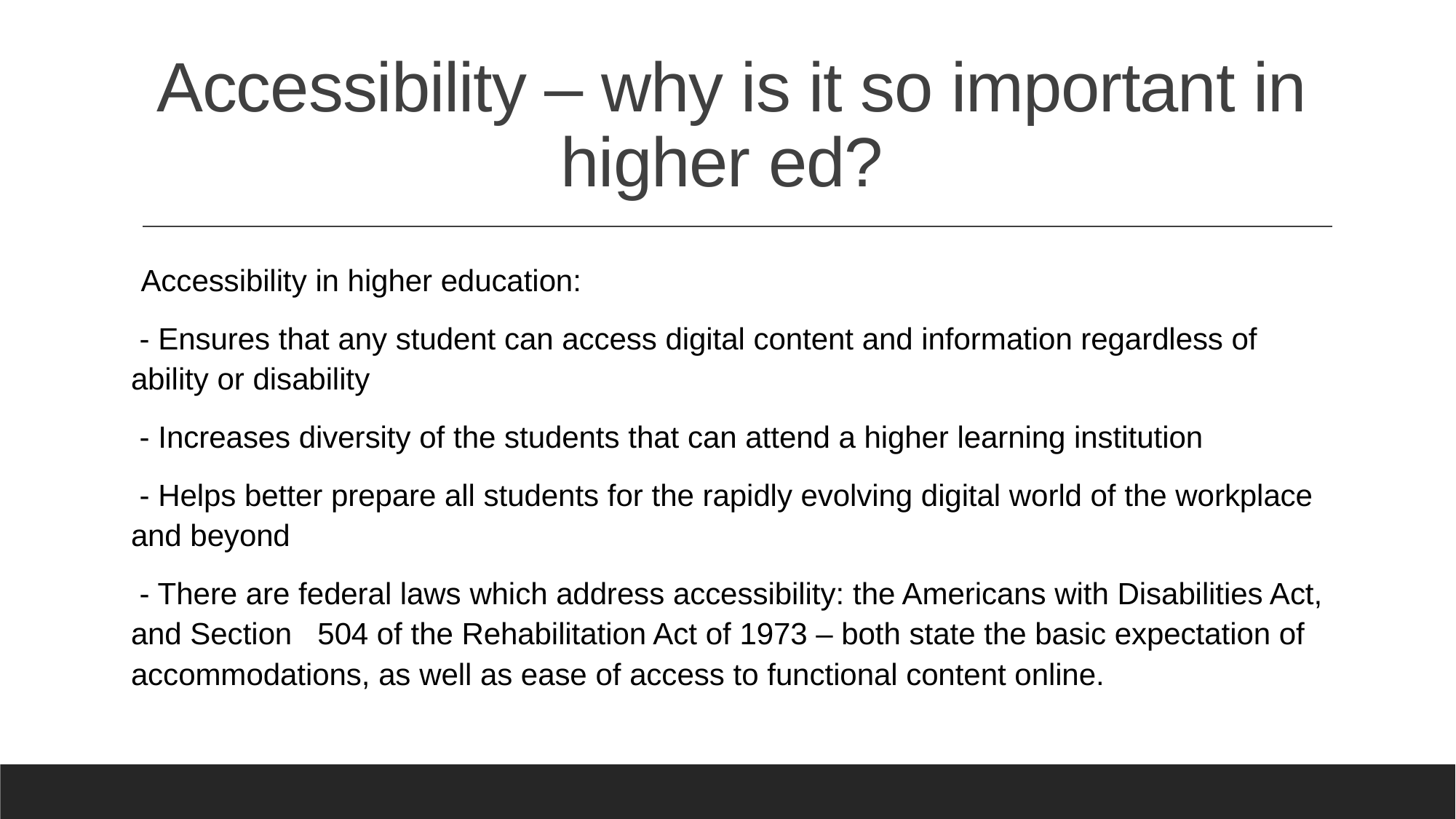

# Accessibility – why is it so important in higher ed?
Accessibility in higher education:
 - Ensures that any student can access digital content and information regardless of ability or disability
 - Increases diversity of the students that can attend a higher learning institution
 - Helps better prepare all students for the rapidly evolving digital world of the workplace and beyond
 - There are federal laws which address accessibility: the Americans with Disabilities Act, and Section   504 of the Rehabilitation Act of 1973 – both state the basic expectation of accommodations, as well as ease of access to functional content online.